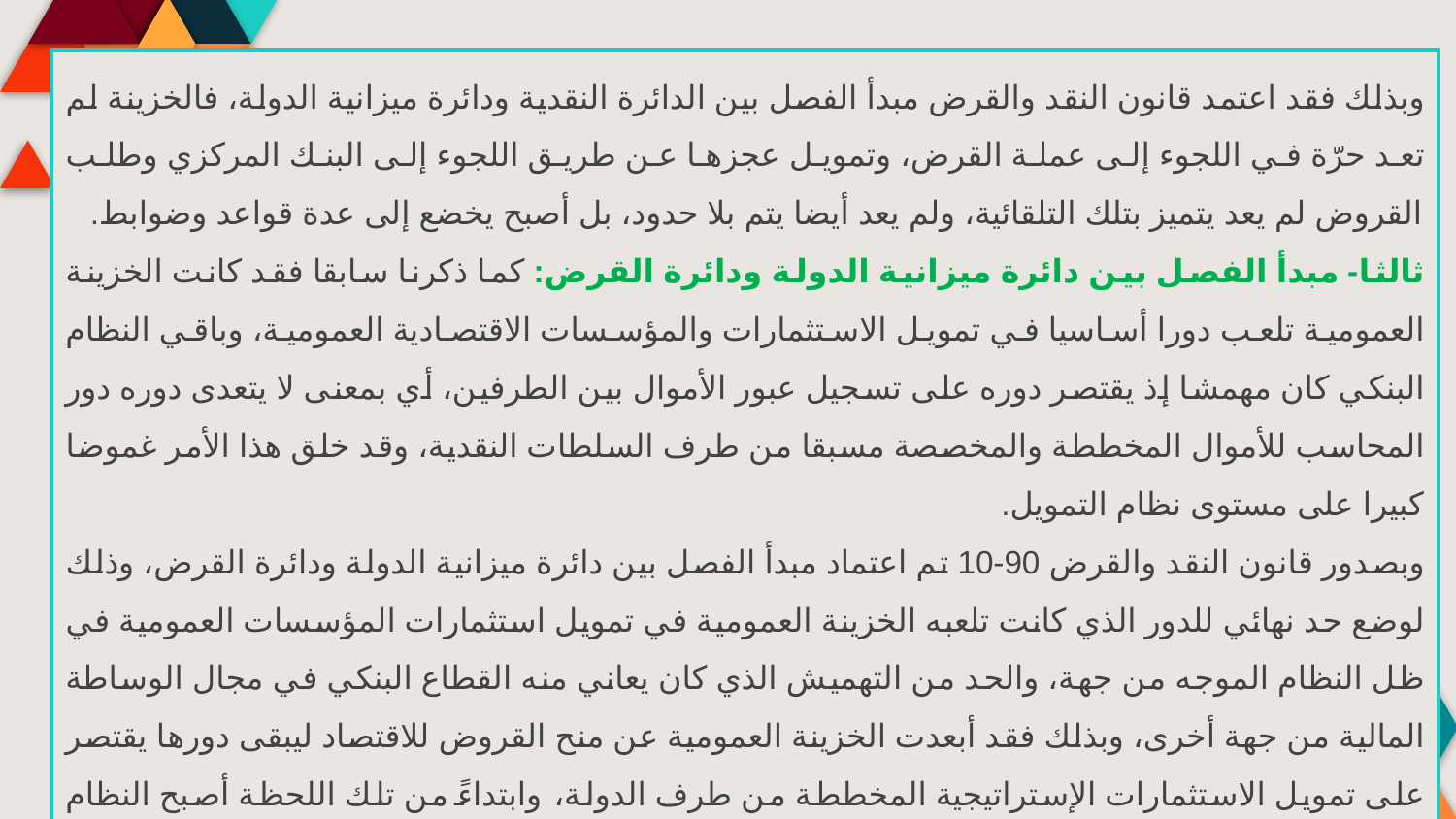

وبذلك فقد اعتمد قانون النقد والقرض مبدأ الفصل بين الدائرة النقدية ودائرة ميزانية الدولة، فالخزينة لم تعد حرّة في اللجوء إلى عملة القرض، وتمويل عجزها عن طريق اللجوء إلى البنك المركزي وطلب القروض لم يعد يتميز بتلك التلقائية، ولم يعد أيضا يتم بلا حدود، بل أصبح يخضع إلى عدة قواعد وضوابط.
ثالثا- مبدأ الفصل بين دائرة ميزانية الدولة ودائرة القرض: كما ذكرنا سابقا فقد كانت الخزينة العمومية تلعب دورا أساسيا في تمويل الاستثمارات والمؤسسات الاقتصادية العمومية، وباقي النظام البنكي كان مهمشا إذ يقتصر دوره على تسجيل عبور الأموال بين الطرفين، أي بمعنى لا يتعدى دوره دور المحاسب للأموال المخططة والمخصصة مسبقا من طرف السلطات النقدية، وقد خلق هذا الأمر غموضا كبيرا على مستوى نظام التمويل.
وبصدور قانون النقد والقرض 90-10 تم اعتماد مبدأ الفصل بين دائرة ميزانية الدولة ودائرة القرض، وذلك لوضع حد نهائي للدور الذي كانت تلعبه الخزينة العمومية في تمويل استثمارات المؤسسات العمومية في ظل النظام الموجه من جهة، والحد من التهميش الذي كان يعاني منه القطاع البنكي في مجال الوساطة المالية من جهة أخرى، وبذلك فقد أبعدت الخزينة العمومية عن منح القروض للاقتصاد ليبقى دورها يقتصر على تمويل الاستثمارات الإستراتيجية المخططة من طرف الدولة، وابتداءً من تلك اللحظة أصبح النظام البنكي هو المسؤول عن منح القروض في إطار مهامه التقليدية.